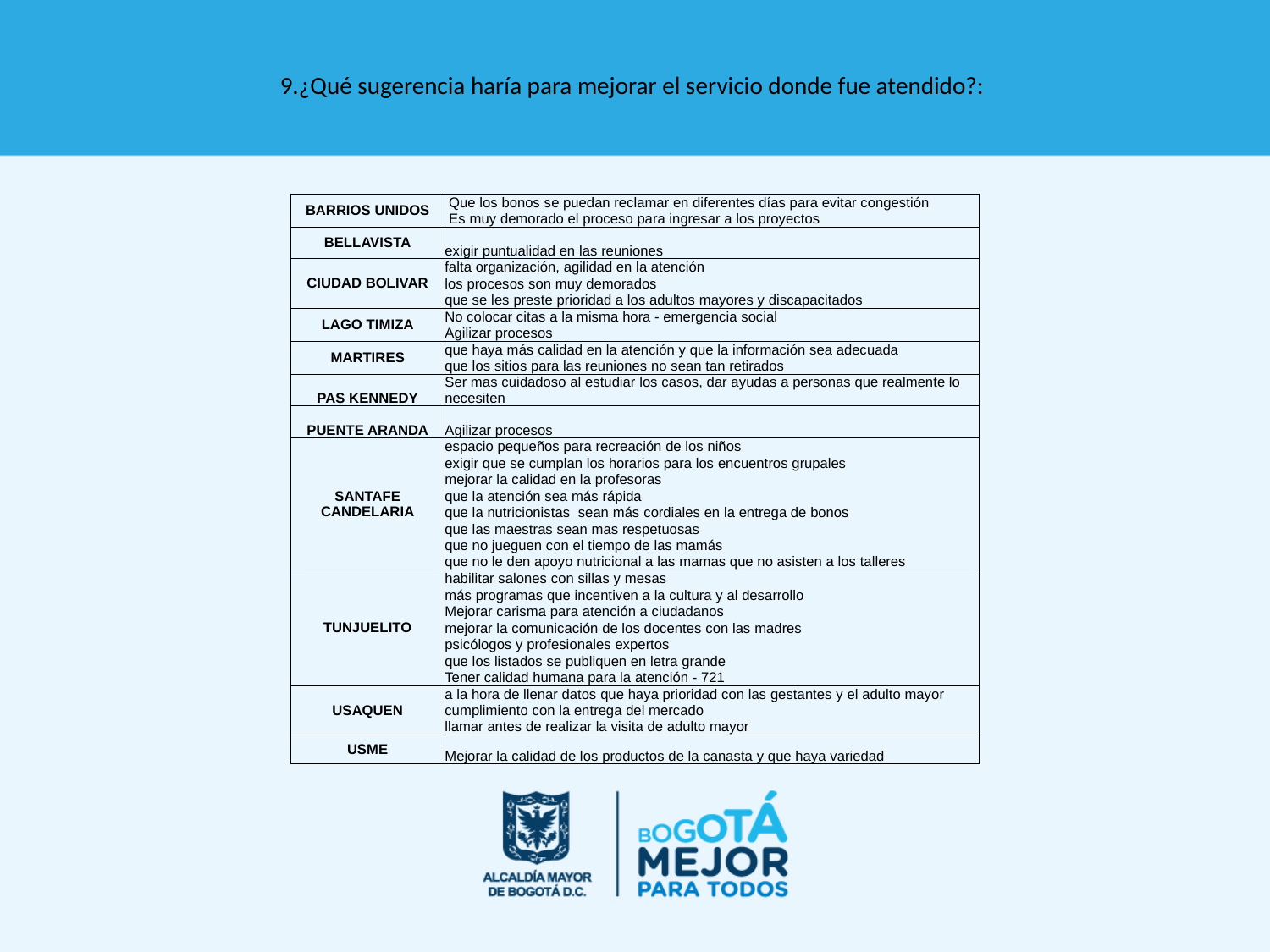

# 9.¿Qué sugerencia haría para mejorar el servicio donde fue atendido?:
| BARRIOS UNIDOS | Que los bonos se puedan reclamar en diferentes días para evitar congestión |
| --- | --- |
|  | Es muy demorado el proceso para ingresar a los proyectos |
| BELLAVISTA | exigir puntualidad en las reuniones |
| CIUDAD BOLIVAR | falta organización, agilidad en la atención |
|  | los procesos son muy demorados |
|  | que se les preste prioridad a los adultos mayores y discapacitados |
| LAGO TIMIZA | No colocar citas a la misma hora - emergencia social |
|  | Agilizar procesos |
| MARTIRES | que haya más calidad en la atención y que la información sea adecuada |
|  | que los sitios para las reuniones no sean tan retirados |
| PAS KENNEDY | Ser mas cuidadoso al estudiar los casos, dar ayudas a personas que realmente lo necesiten |
| PUENTE ARANDA | Agilizar procesos |
| SANTAFE CANDELARIA | espacio pequeños para recreación de los niños |
|  | exigir que se cumplan los horarios para los encuentros grupales |
|  | mejorar la calidad en la profesoras |
|  | que la atención sea más rápida |
|  | que la nutricionistas sean más cordiales en la entrega de bonos |
|  | que las maestras sean mas respetuosas |
|  | que no jueguen con el tiempo de las mamás |
|  | que no le den apoyo nutricional a las mamas que no asisten a los talleres |
| TUNJUELITO | habilitar salones con sillas y mesas |
|  | más programas que incentiven a la cultura y al desarrollo |
|  | Mejorar carisma para atención a ciudadanos |
|  | mejorar la comunicación de los docentes con las madres |
|  | psicólogos y profesionales expertos |
|  | que los listados se publiquen en letra grande |
|  | Tener calidad humana para la atención - 721 |
| USAQUEN | a la hora de llenar datos que haya prioridad con las gestantes y el adulto mayor |
|  | cumplimiento con la entrega del mercado |
|  | llamar antes de realizar la visita de adulto mayor |
| USME | Mejorar la calidad de los productos de la canasta y que haya variedad |